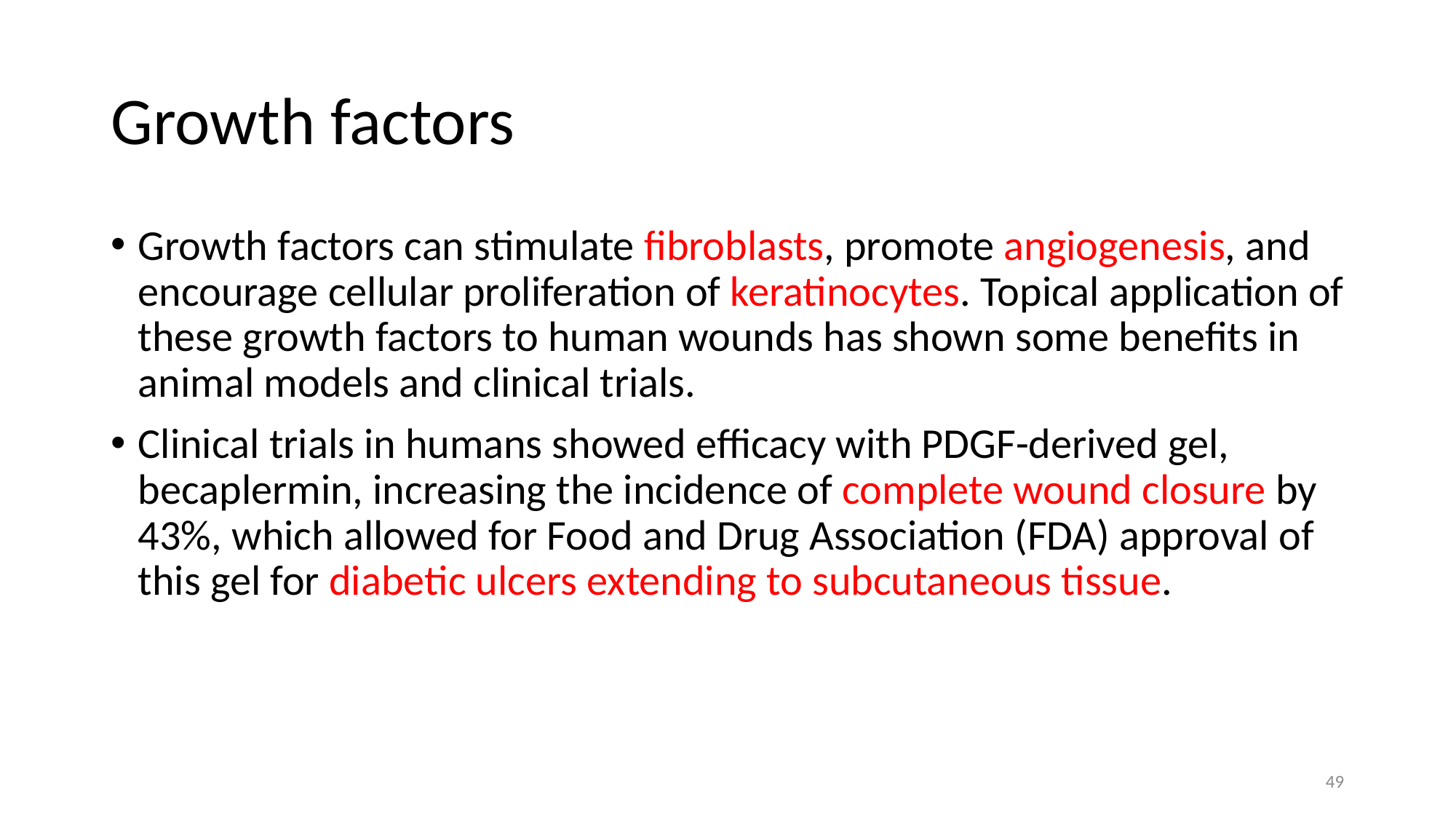

# Growth factors
Growth factors can stimulate fibroblasts, promote angiogenesis, and encourage cellular proliferation of keratinocytes. Topical application of these growth factors to human wounds has shown some benefits in animal models and clinical trials.
Clinical trials in humans showed efficacy with PDGF-derived gel, becaplermin, increasing the incidence of complete wound closure by 43%, which allowed for Food and Drug Association (FDA) approval of this gel for diabetic ulcers extending to subcutaneous tissue.

49